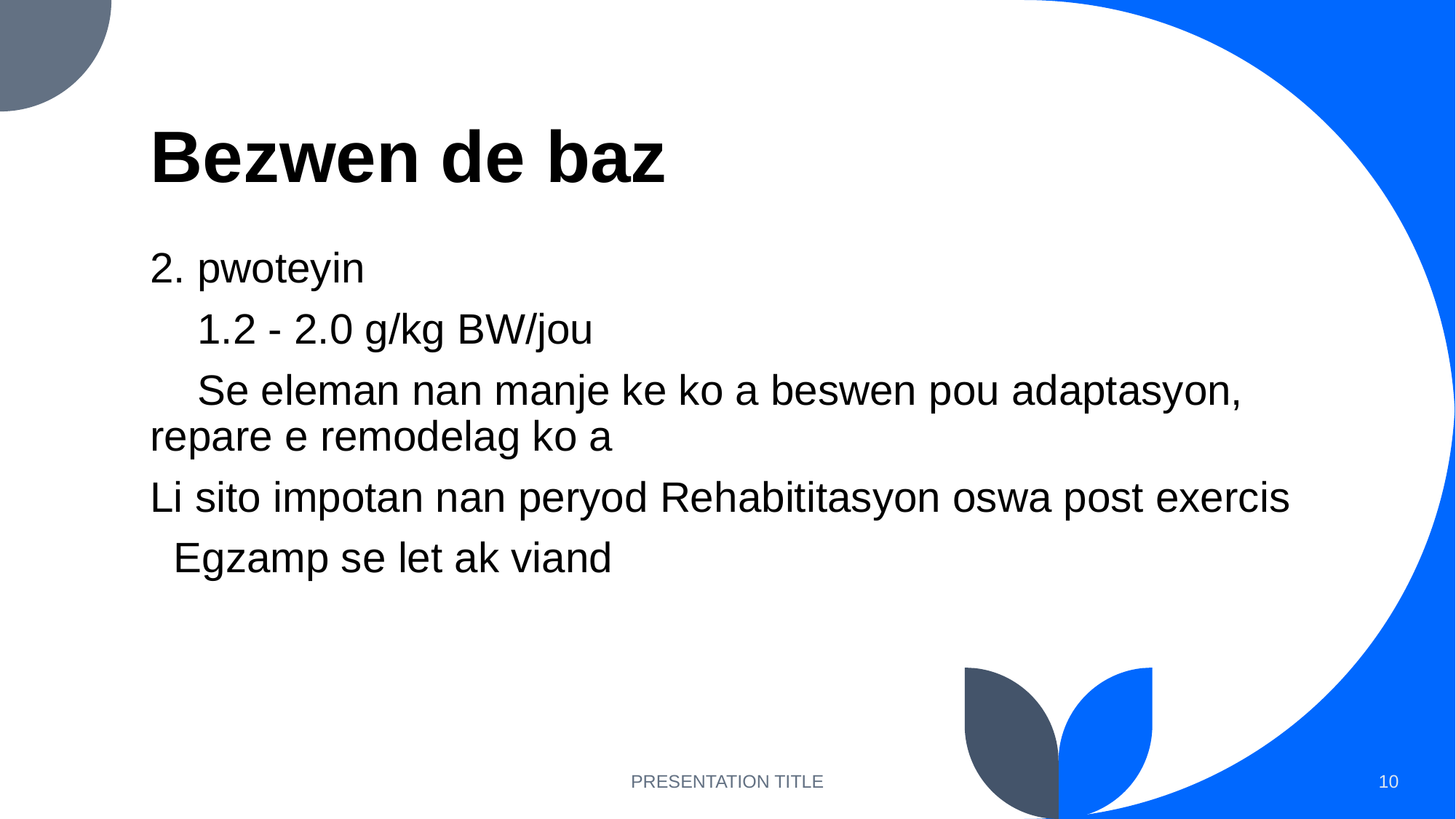

# Bezwen de baz
2. pwoteyin
    1.2 - 2.0 g/kg BW/jou
    Se eleman nan manje ke ko a beswen pou adaptasyon, repare e remodelag ko a
Li sito impotan nan peryod Rehabititasyon oswa post exercis
  Egzamp se let ak viand

PRESENTATION TITLE
10